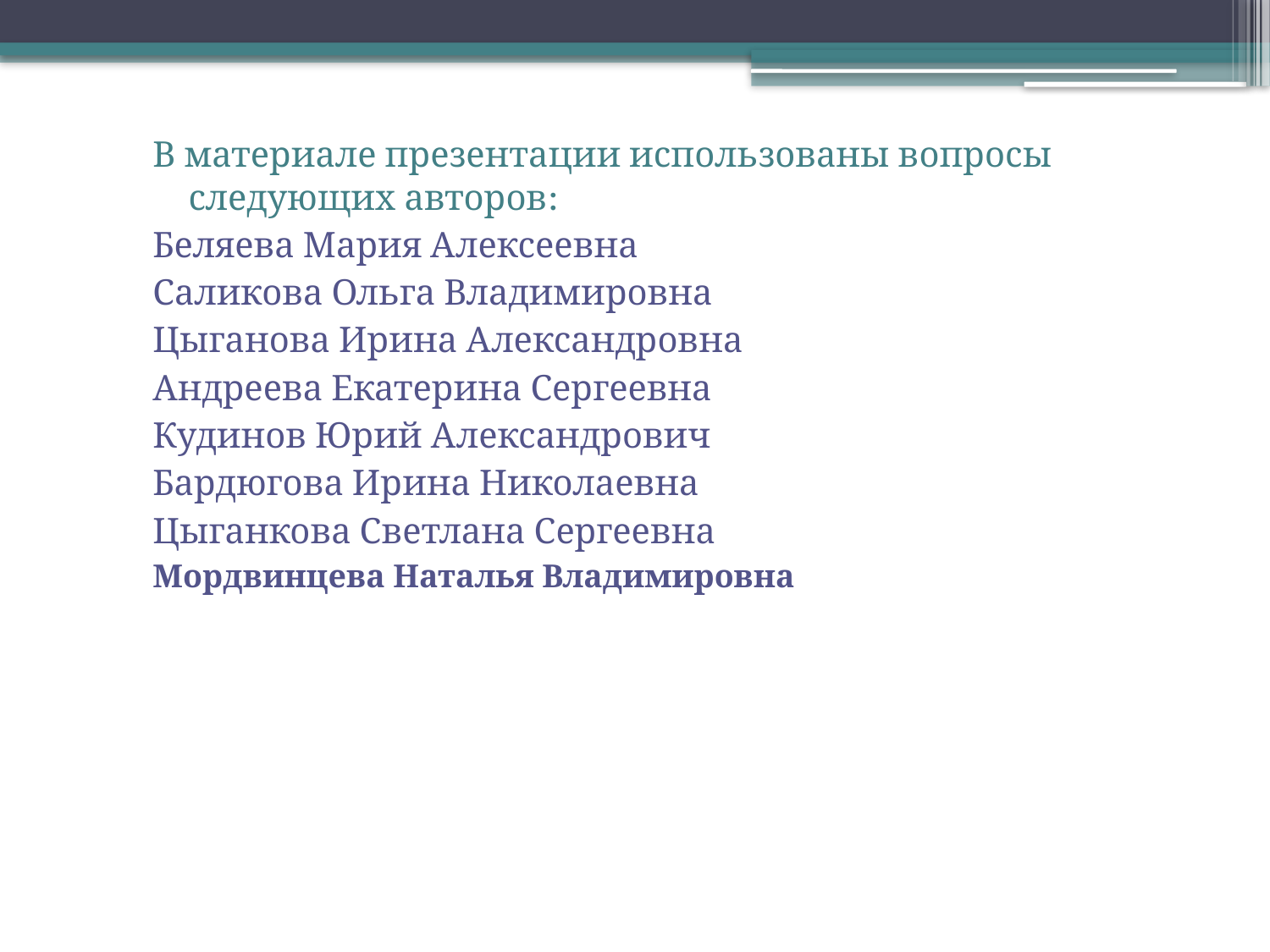

В материале презентации использованы вопросы следующих авторов:
Беляева Мария Алексеевна
Саликова Ольга Владимировна
Цыганова Ирина Александровна
Андреева Екатерина Сергеевна
Кудинов Юрий Александрович
Бардюгова Ирина Николаевна
Цыганкова Светлана Сергеевна
Мордвинцева Наталья Владимировна